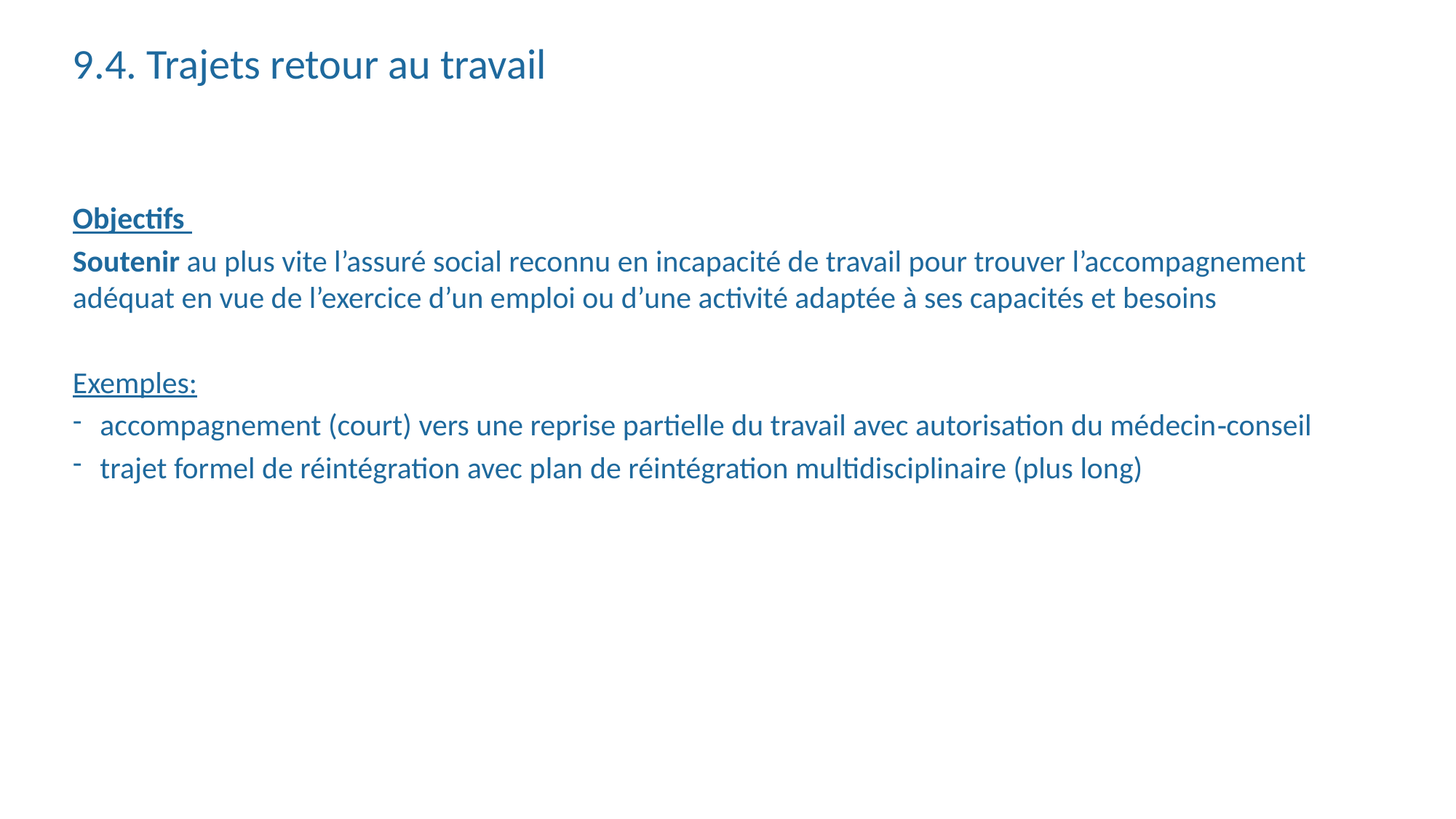

# 9.4. Trajets retour au travail

Objectifs
Soutenir au plus vite l’assuré social reconnu en incapacité de travail pour trouver l’accompagnement adéquat en vue de l’exercice d’un emploi ou d’une activité adaptée à ses capacités et besoins

Exemples:
accompagnement (court) vers une reprise partielle du travail avec autorisation du médecin‑conseil
trajet formel de réintégration avec plan de réintégration multidisciplinaire (plus long)